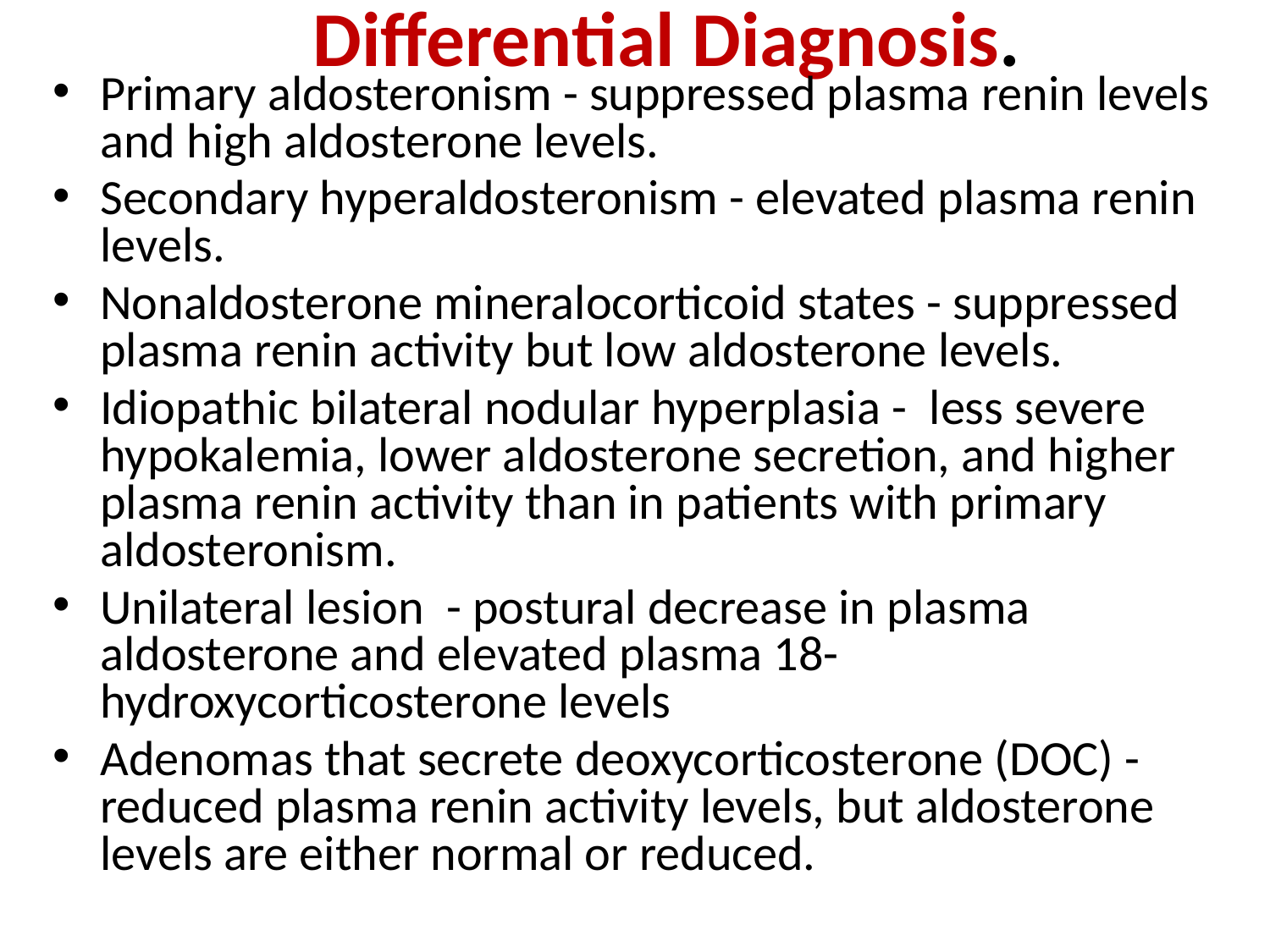

# Differential Diagnosis.
Primary aldosteronism - suppressed plasma renin levels and high aldosterone levels.
Secondary hyperaldosteronism - elevated plasma renin levels.
Nonaldosterone mineralocorticoid states - suppressed plasma renin activity but low aldosterone levels.
Idiopathic bilateral nodular hyperplasia -  less severe hypokalemia, lower aldosterone secretion, and higher plasma renin activity than in patients with primary aldosteronism.
Unilateral lesion  - postural decrease in plasma aldosterone and elevated plasma 18-hydroxycorticosterone levels
Adenomas that secrete deoxycorticosterone (DOC) - reduced plasma renin activity levels, but aldosterone levels are either normal or reduced.